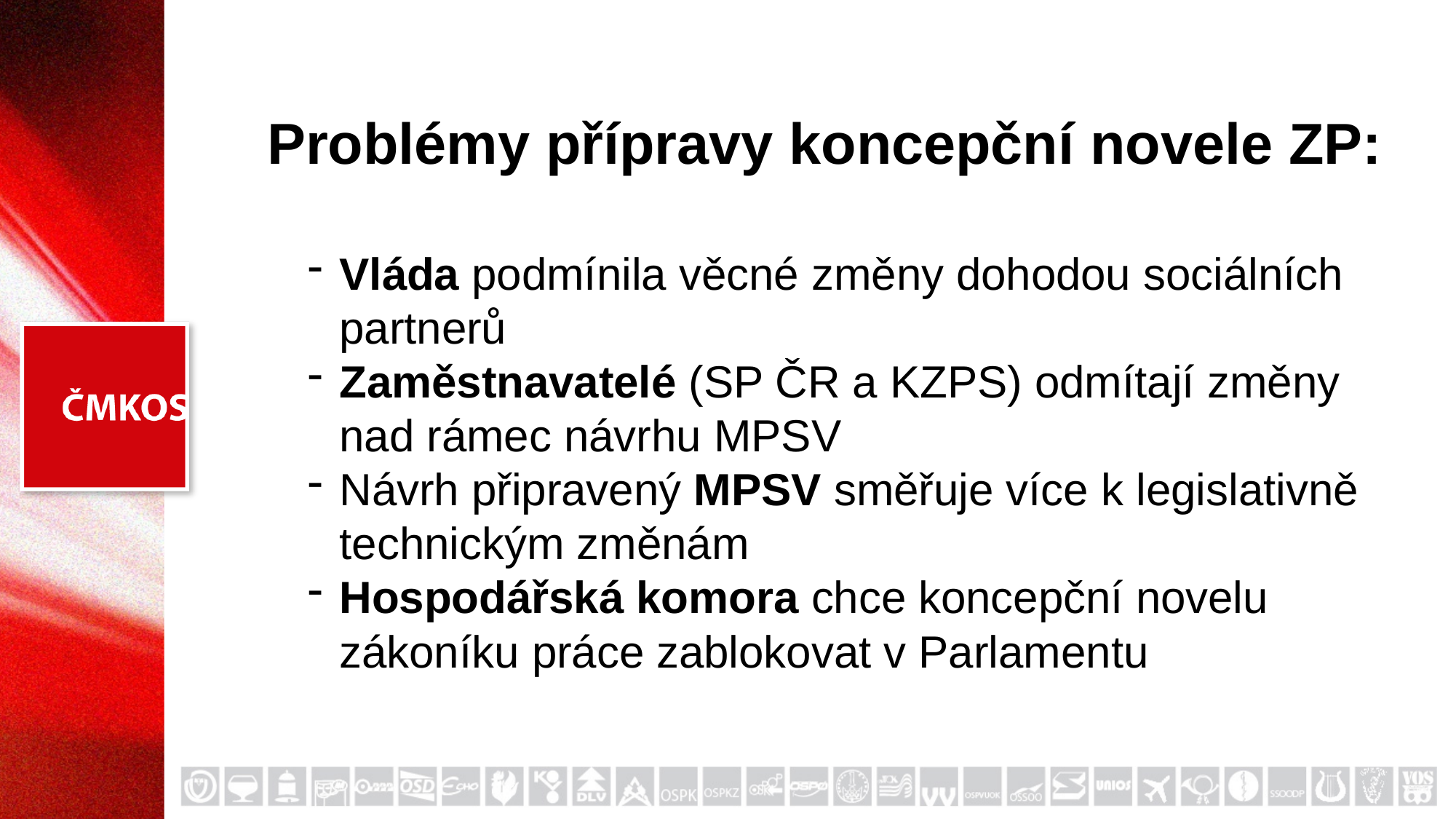

Problémy přípravy koncepční novele ZP:

Vláda podmínila věcné změny dohodou sociálních partnerů
Zaměstnavatelé (SP ČR a KZPS) odmítají změny nad rámec návrhu MPSV
Návrh připravený MPSV směřuje více k legislativně technickým změnám
Hospodářská komora chce koncepční novelu zákoníku práce zablokovat v Parlamentu